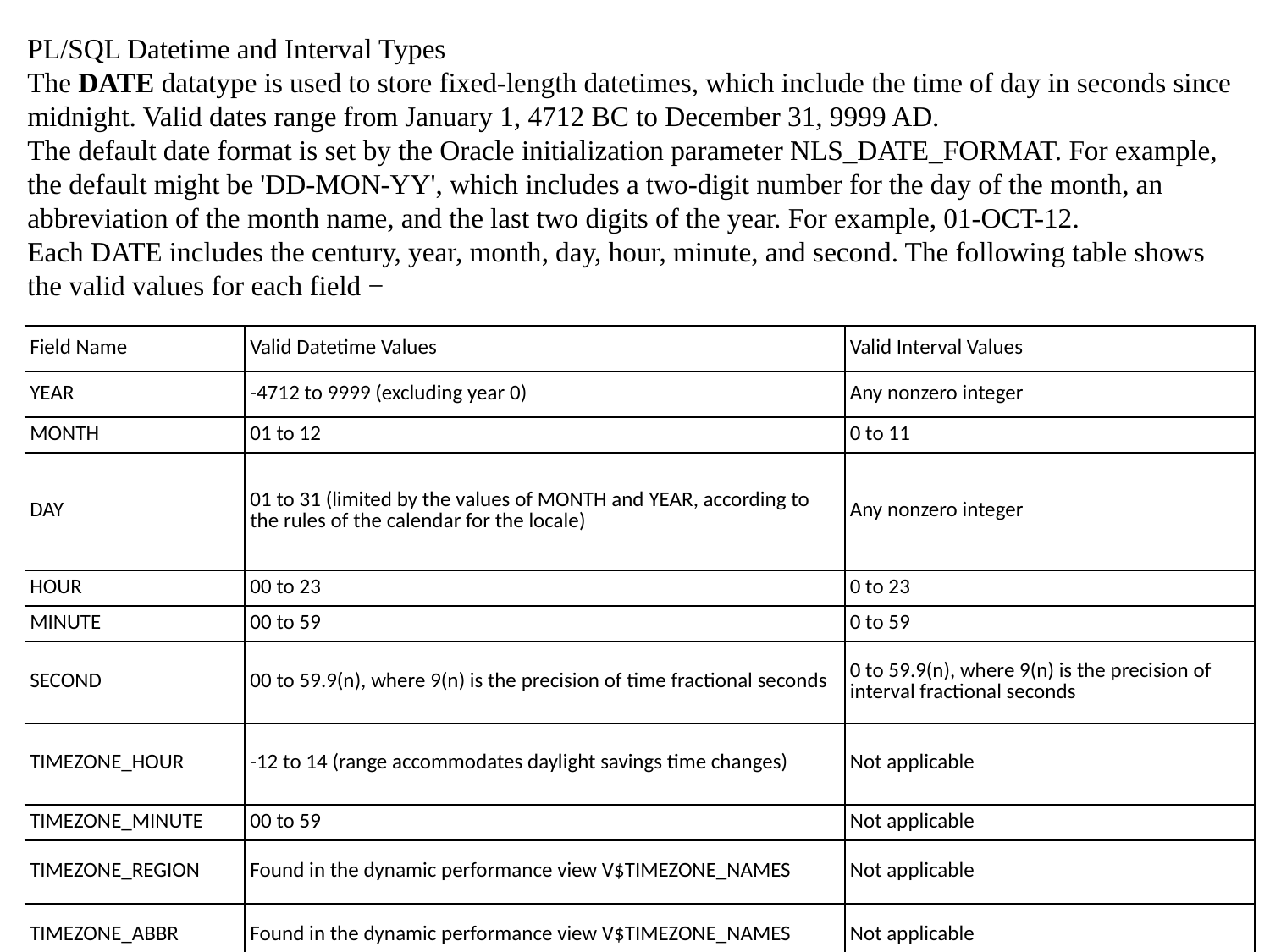

PL/SQL Datetime and Interval Types
The DATE datatype is used to store fixed-length datetimes, which include the time of day in seconds since midnight. Valid dates range from January 1, 4712 BC to December 31, 9999 AD.
The default date format is set by the Oracle initialization parameter NLS_DATE_FORMAT. For example, the default might be 'DD-MON-YY', which includes a two-digit number for the day of the month, an abbreviation of the month name, and the last two digits of the year. For example, 01-OCT-12.
Each DATE includes the century, year, month, day, hour, minute, and second. The following table shows the valid values for each field −

| Field Name | Valid Datetime Values | Valid Interval Values |
| --- | --- | --- |
| YEAR | -4712 to 9999 (excluding year 0) | Any nonzero integer |
| MONTH | 01 to 12 | 0 to 11 |
| DAY | 01 to 31 (limited by the values of MONTH and YEAR, according to the rules of the calendar for the locale) | Any nonzero integer |
| HOUR | 00 to 23 | 0 to 23 |
| MINUTE | 00 to 59 | 0 to 59 |
| SECOND | 00 to 59.9(n), where 9(n) is the precision of time fractional seconds | 0 to 59.9(n), where 9(n) is the precision of interval fractional seconds |
| TIMEZONE\_HOUR | -12 to 14 (range accommodates daylight savings time changes) | Not applicable |
| TIMEZONE\_MINUTE | 00 to 59 | Not applicable |
| TIMEZONE\_REGION | Found in the dynamic performance view V$TIMEZONE\_NAMES | Not applicable |
| TIMEZONE\_ABBR | Found in the dynamic performance view V$TIMEZONE\_NAMES | Not applicable |